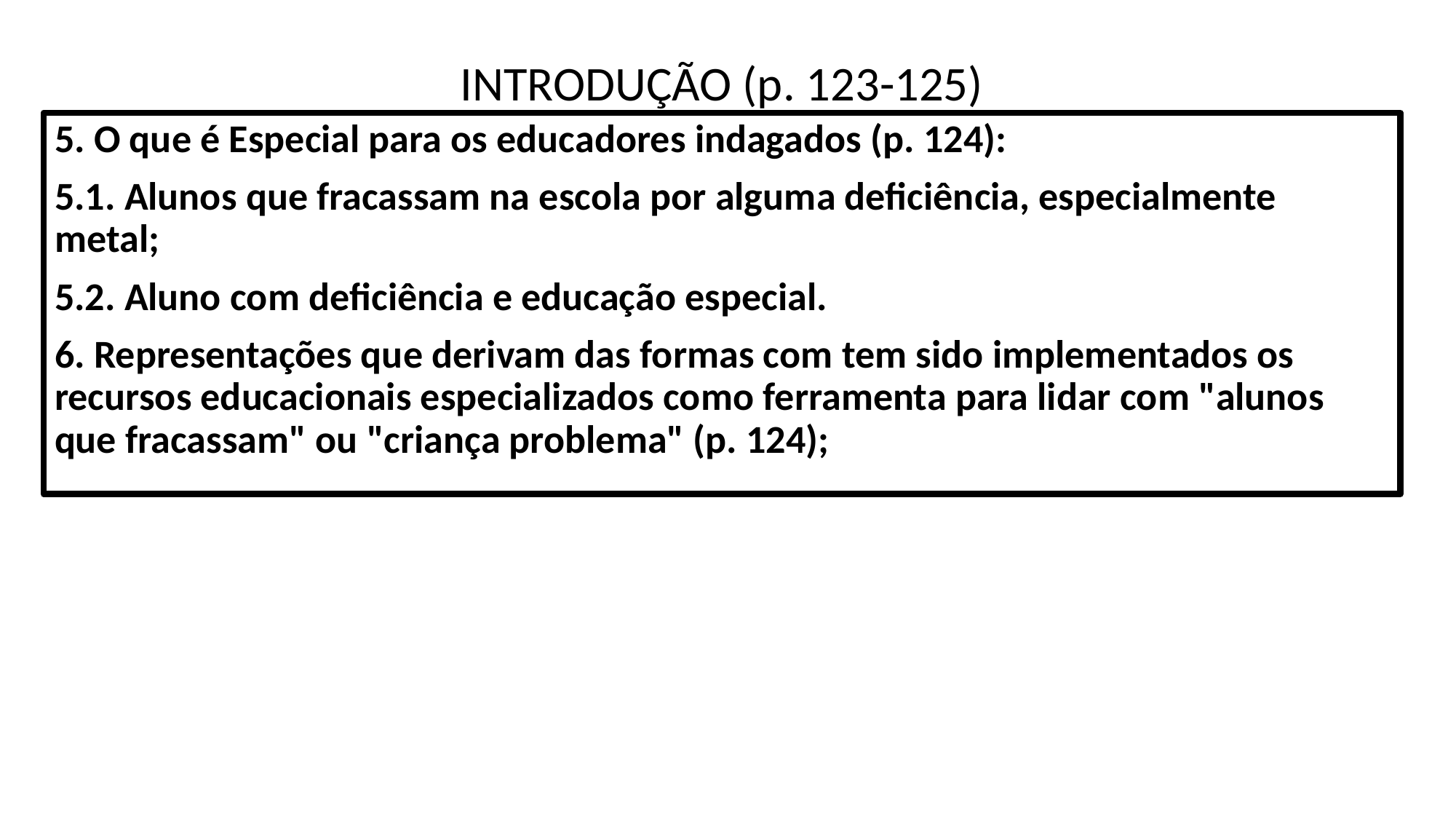

# INTRODUÇÃO (p. 123-125)
5. O que é Especial para os educadores indagados (p. 124):
5.1. Alunos que fracassam na escola por alguma deficiência, especialmente metal;
5.2. Aluno com deficiência e educação especial.
6. Representações que derivam das formas com tem sido implementados os recursos educacionais especializados como ferramenta para lidar com "alunos que fracassam" ou "criança problema" (p. 124);